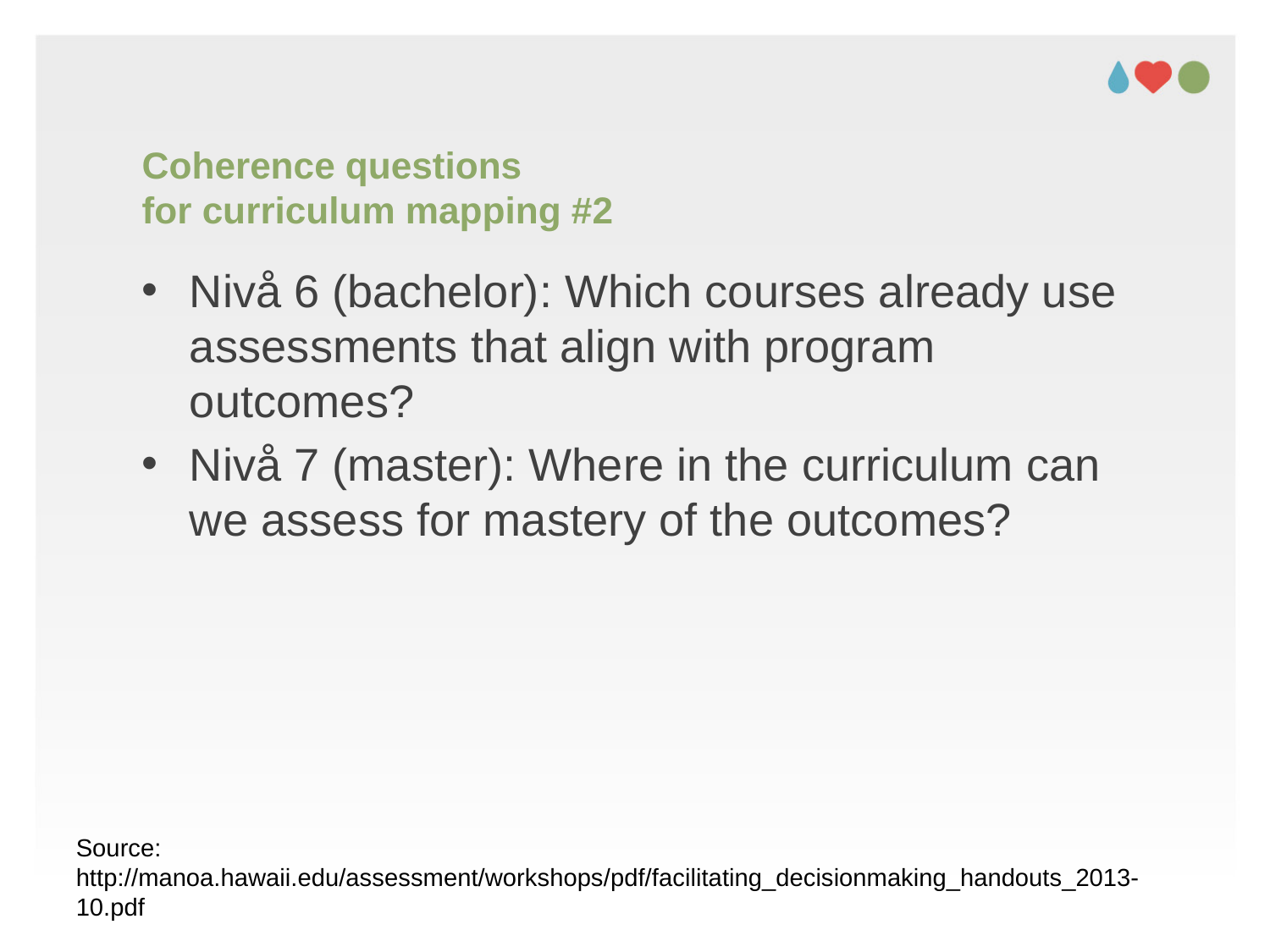

# Coherence questions for curriculum mapping #2
Nivå 6 (bachelor): Which courses already use assessments that align with program outcomes?
Nivå 7 (master): Where in the curriculum can we assess for mastery of the outcomes?
Source: http://manoa.hawaii.edu/assessment/workshops/pdf/facilitating_decisionmaking_handouts_2013-10.pdf